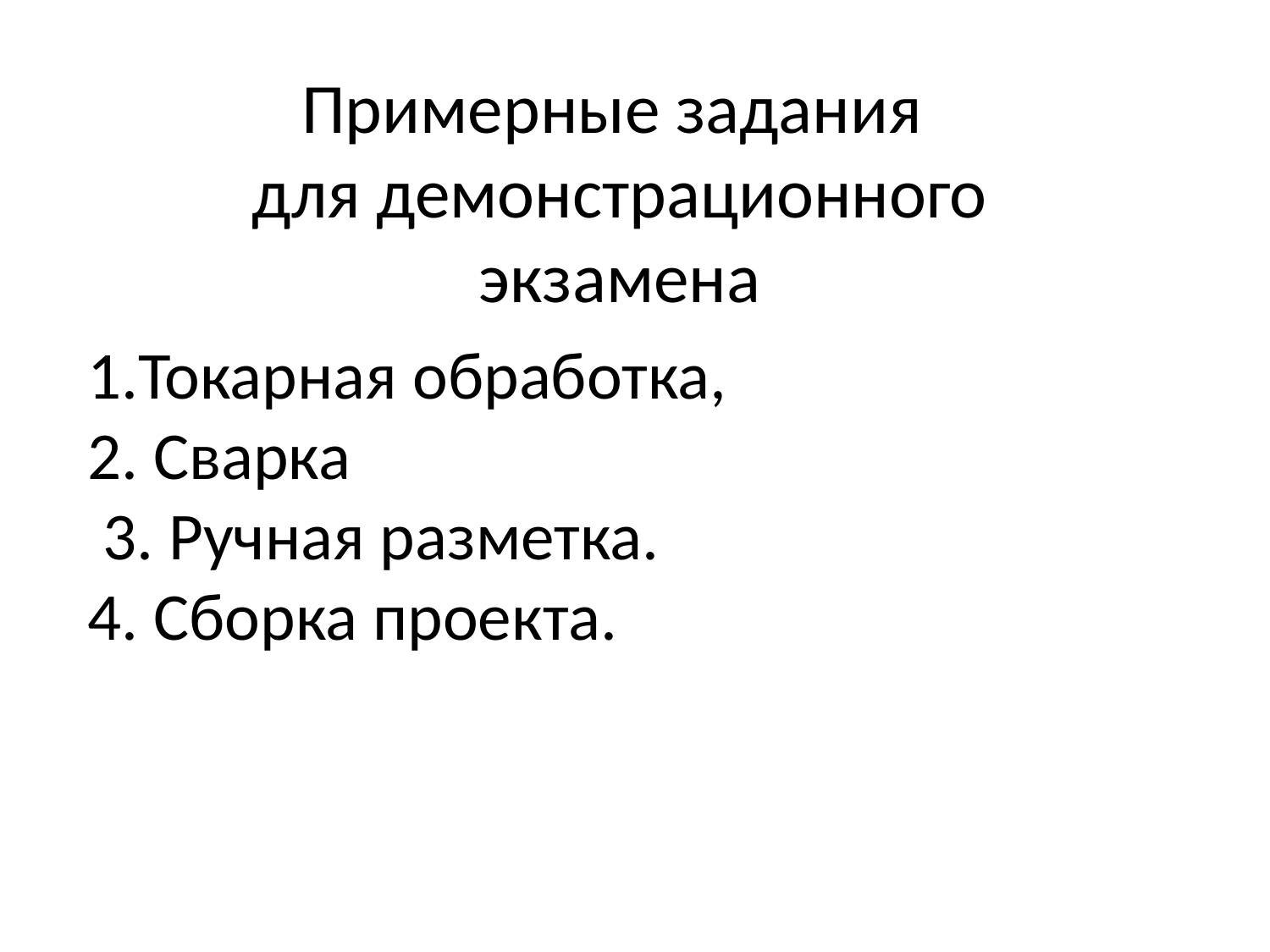

Примерные задания
для демонстрационного экзамена
1.Токарная обработка,
2. Сварка
 3. Ручная разметка.
4. Сборка проекта.